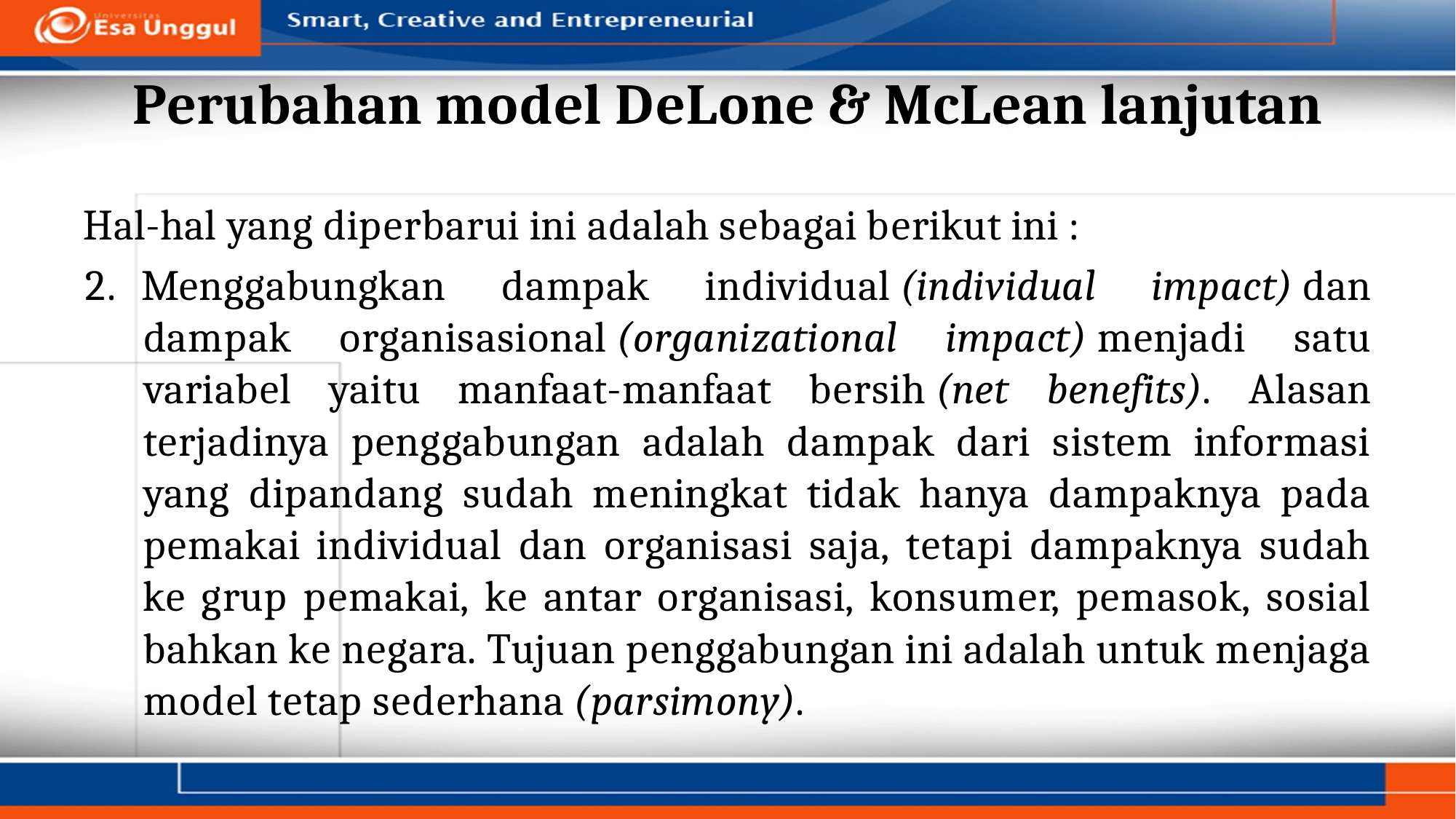

# Perubahan model DeLone & McLean lanjutan
Hal-hal yang diperbarui ini adalah sebagai berikut ini :
Menggabungkan dampak individual (individual impact) dan dampak organisasional (organizational impact) menjadi satu variabel yaitu manfaat-manfaat bersih (net benefits). Alasan terjadinya penggabungan adalah dampak dari sistem informasi yang dipandang sudah meningkat tidak hanya dampaknya pada pemakai individual dan organisasi saja, tetapi dampaknya sudah ke grup pemakai, ke antar organisasi, konsumer, pemasok, sosial bahkan ke negara. Tujuan penggabungan ini adalah untuk menjaga model tetap sederhana (parsimony).